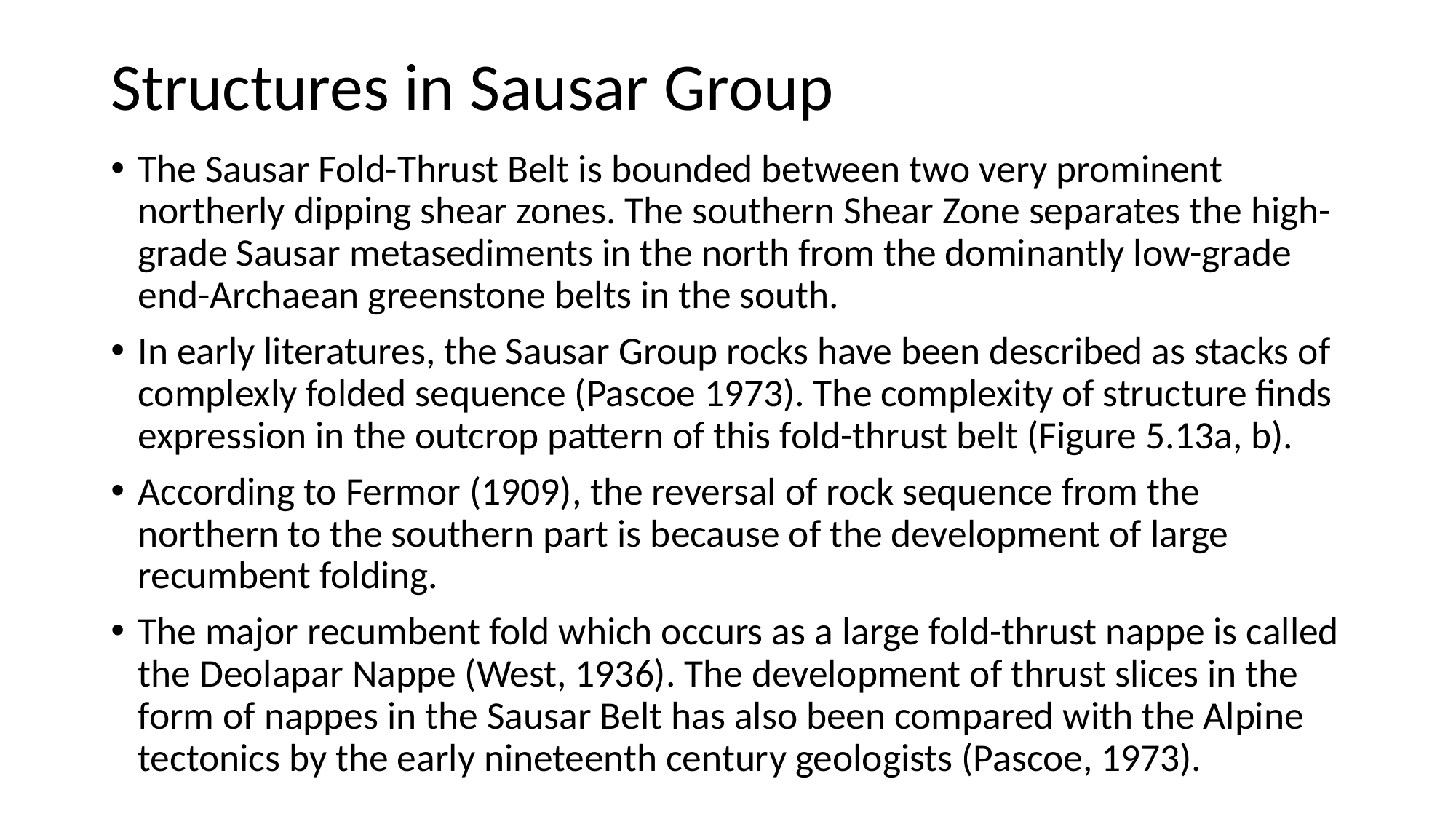

# Structures in Sausar Group
The Sausar Fold-Thrust Belt is bounded between two very prominent northerly dipping shear zones. The southern Shear Zone separates the high-grade Sausar metasediments in the north from the dominantly low-grade end-Archaean greenstone belts in the south.
In early literatures, the Sausar Group rocks have been described as stacks of complexly folded sequence (Pascoe 1973). The complexity of structure finds expression in the outcrop pattern of this fold-thrust belt (Figure 5.13a, b).
According to Fermor (1909), the reversal of rock sequence from the northern to the southern part is because of the development of large recumbent folding.
The major recumbent fold which occurs as a large fold-thrust nappe is called the Deolapar Nappe (West, 1936). The development of thrust slices in the form of nappes in the Sausar Belt has also been compared with the Alpine tectonics by the early nineteenth century geologists (Pascoe, 1973).